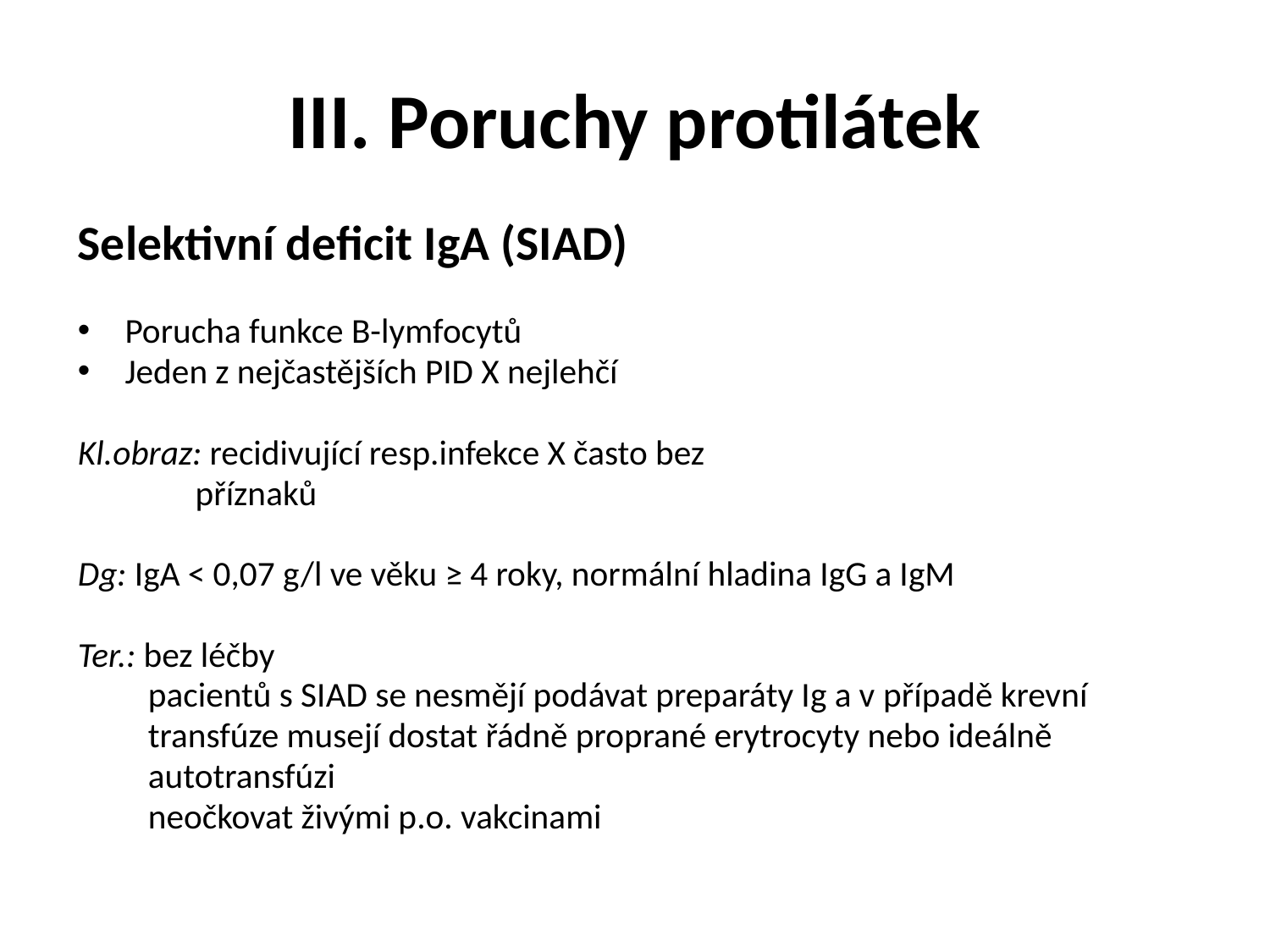

# III. Poruchy protilátek
Selektivní deficit IgA (SIAD)

Porucha funkce B-lymfocytů
Jeden z nejčastějších PID X nejlehčí

Kl.obraz: recidivující resp.infekce X často bez
               příznaků

Dg: IgA ˂ 0,07 g/l ve věku ≥ 4 roky, normální hladina IgG a IgM

Ter.: bez léčby
         pacientů s SIAD se nesmějí podávat preparáty Ig a v případě krevní
         transfúze musejí dostat řádně proprané erytrocyty nebo ideálně
         autotransfúzi
         neočkovat živými p.o. vakcinami